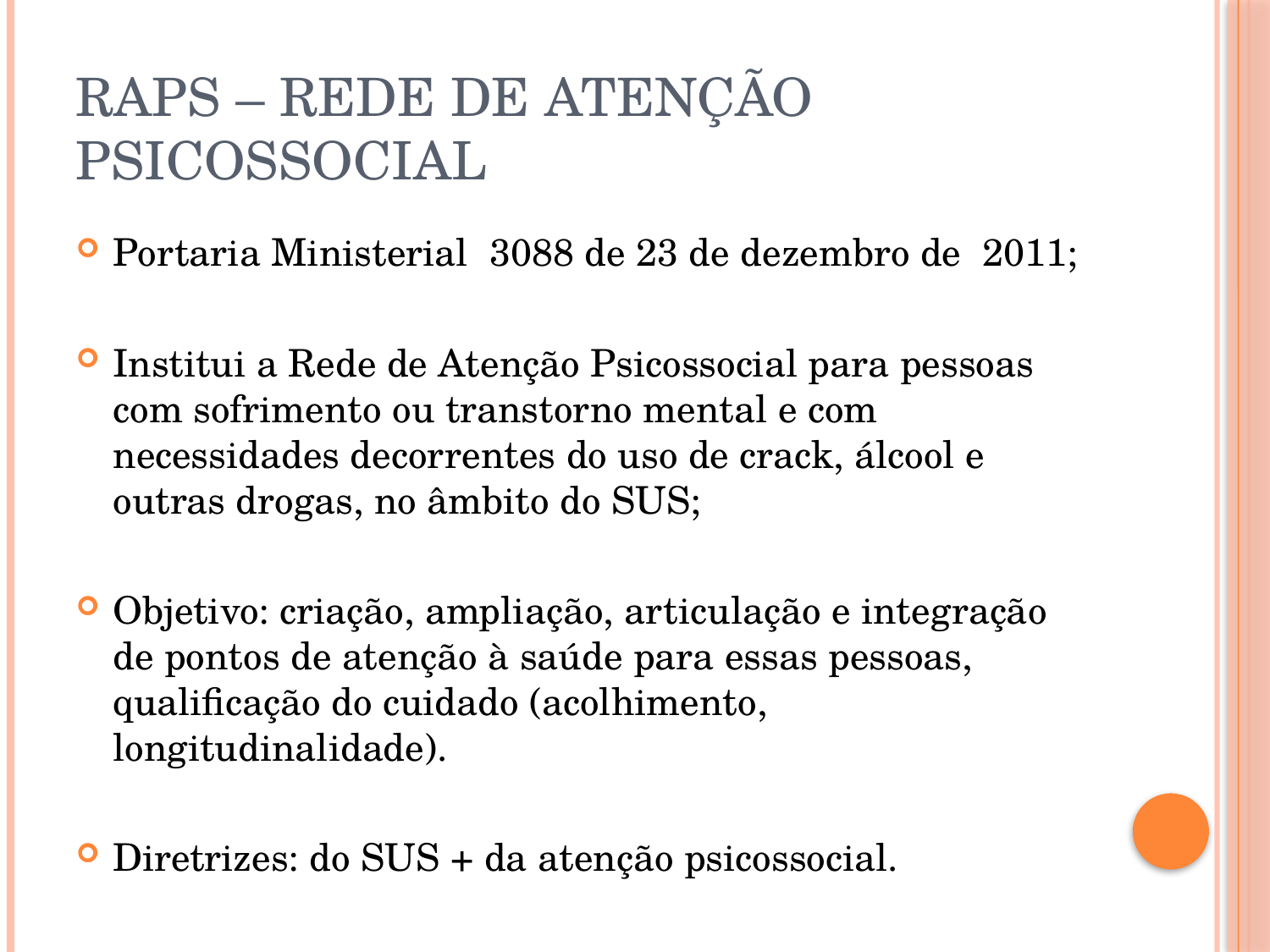

# RAPS – rede de atenção psicossocial
Portaria Ministerial  3088 de 23 de dezembro de  2011;

Institui a Rede de Atenção Psicossocial para pessoas com sofrimento ou transtorno mental e com necessidades decorrentes do uso de crack, álcool e outras drogas, no âmbito do SUS;

Objetivo: criação, ampliação, articulação e integração de pontos de atenção à saúde para essas pessoas, qualificação do cuidado (acolhimento, longitudinalidade).

Diretrizes: do SUS + da atenção psicossocial.